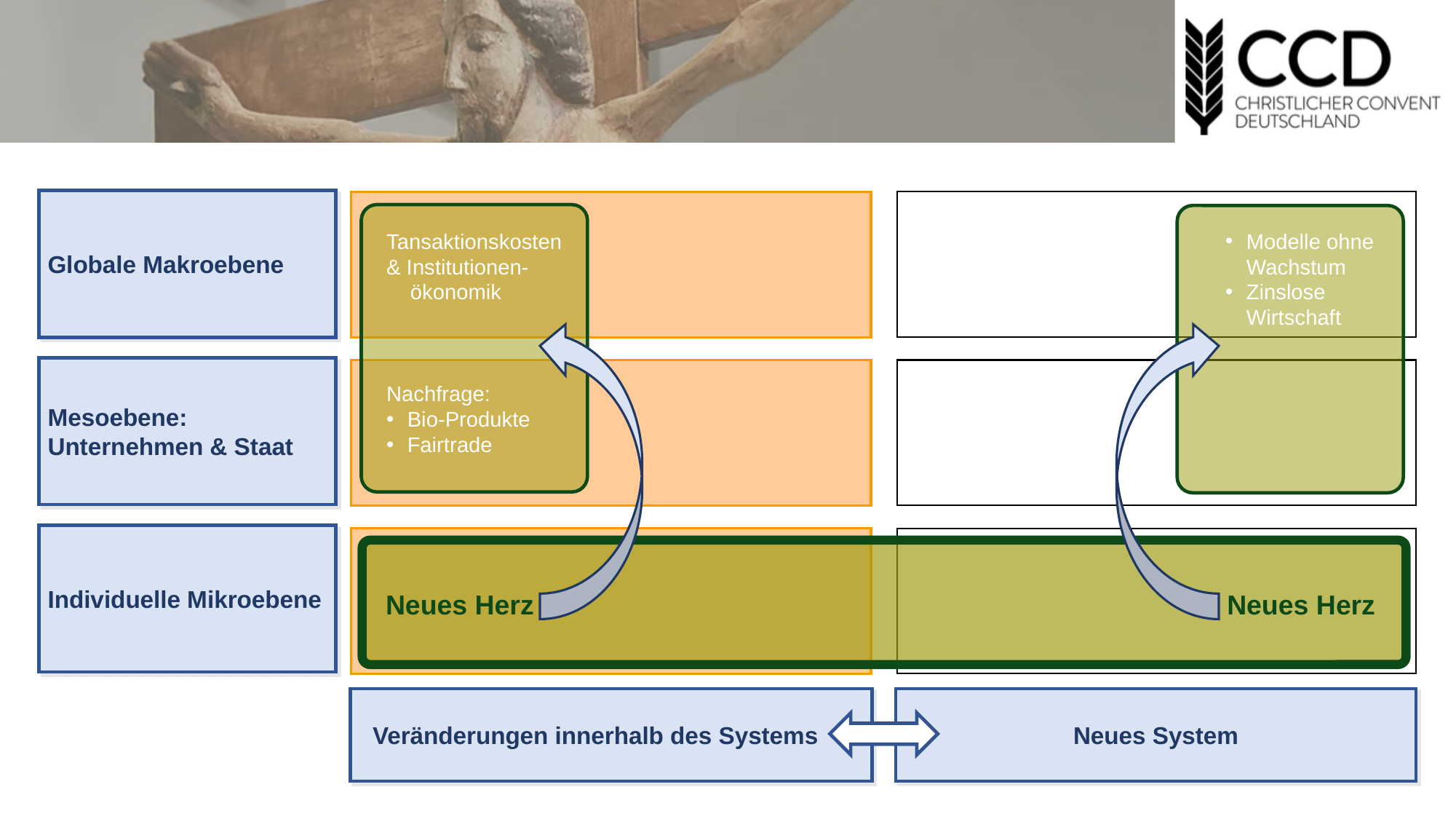

Globale Makroebene

Tansaktionskosten& Institutionen-
    ökonomik

Nachfrage:
Bio-Produkte
Fairtrade
Modelle ohne Wachstum
Zinslose Wirtschaft

Mesoebene:
Unternehmen & Staat

Individuelle Mikroebene

Neues Herz
Neues Herz
  Veränderungen innerhalb des Systems
Neues System